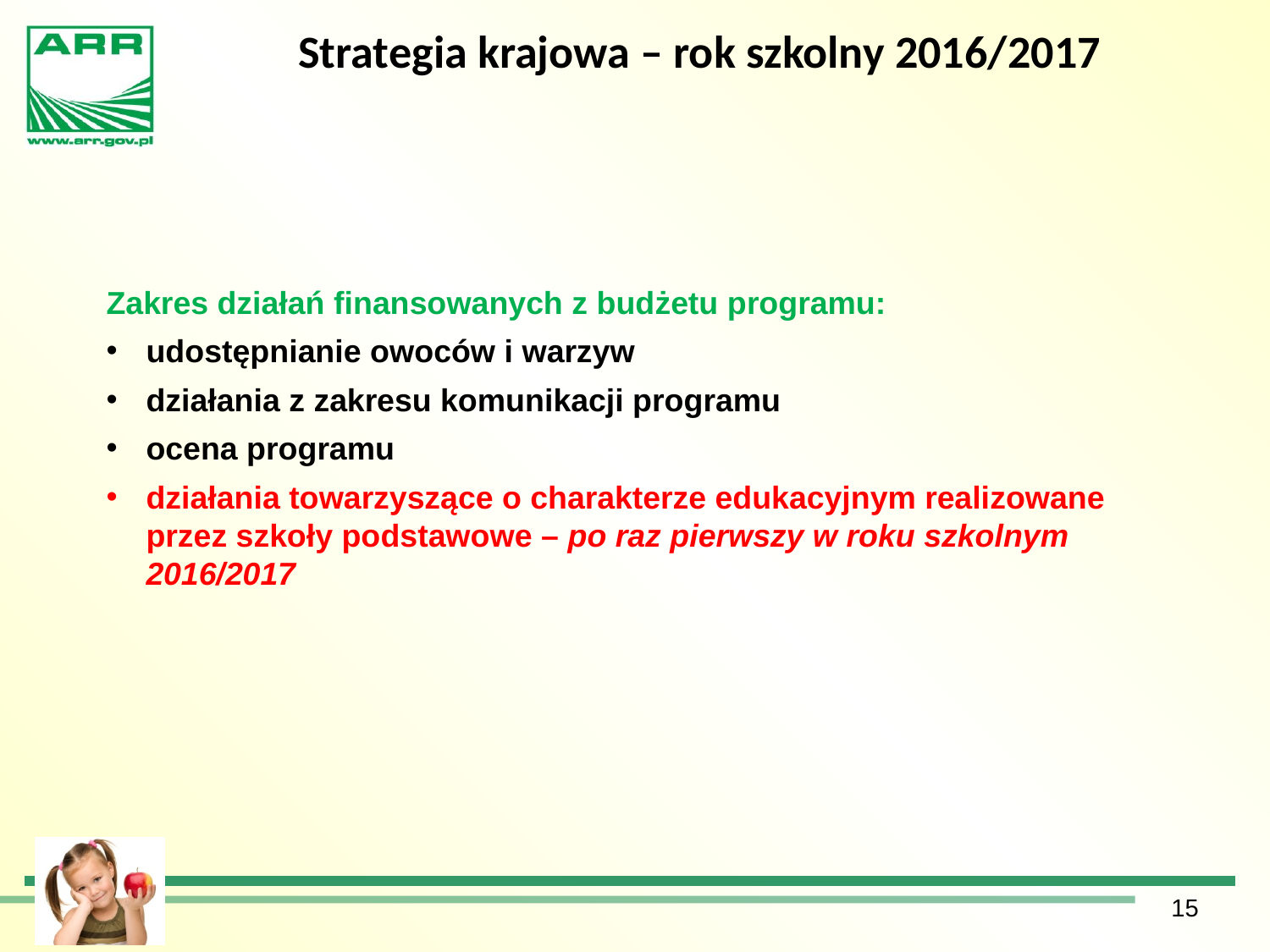

Strategia krajowa – rok szkolny 2016/2017
Zakres działań finansowanych z budżetu programu:
udostępnianie owoców i warzyw
działania z zakresu komunikacji programu
ocena programu
działania towarzyszące o charakterze edukacyjnym realizowane przez szkoły podstawowe – po raz pierwszy w roku szkolnym 2016/2017
15